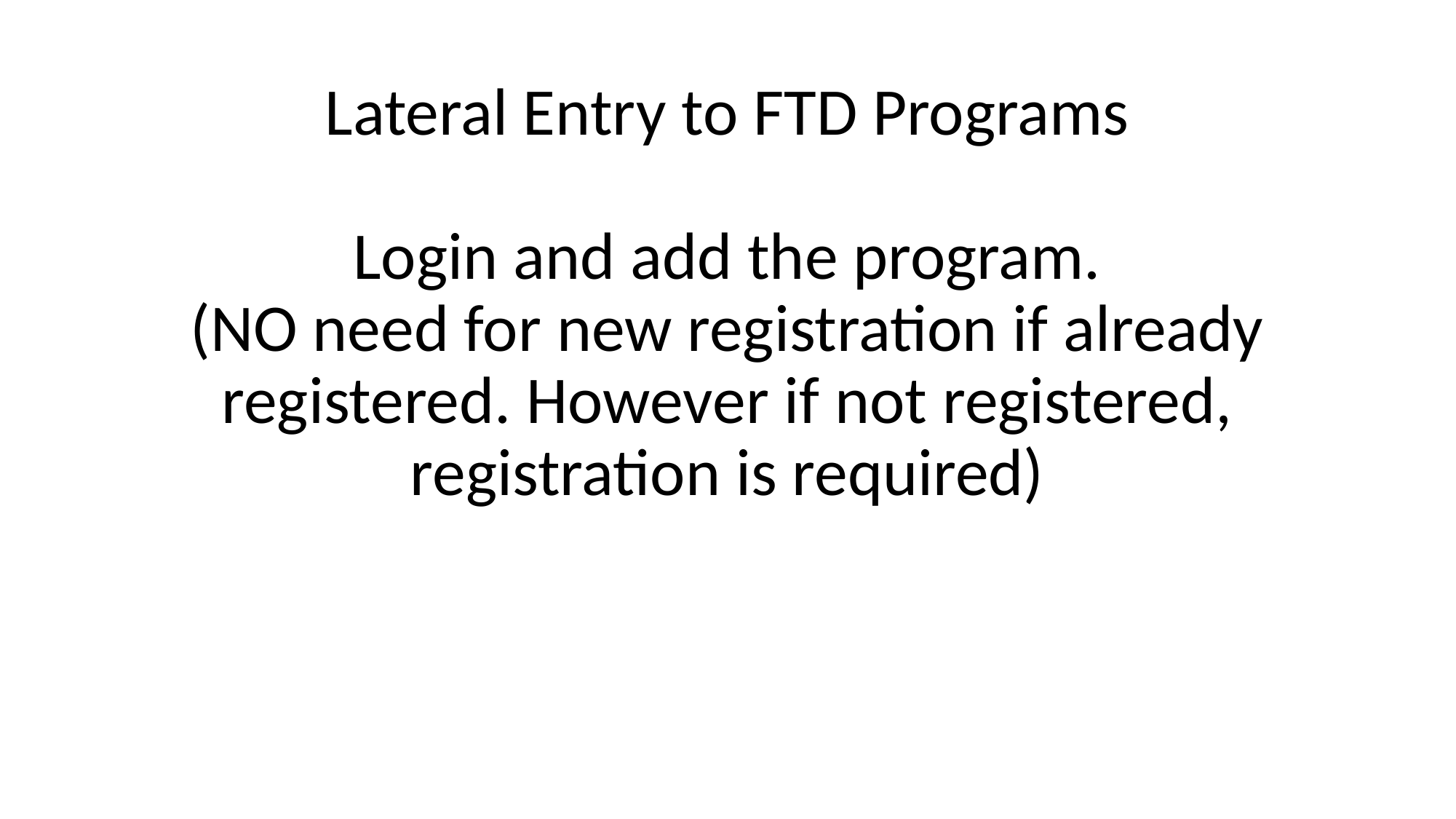

# Lateral Entry to FTD Programs Login and add the program. (NO need for new registration if already registered. However if not registered, registration is required)